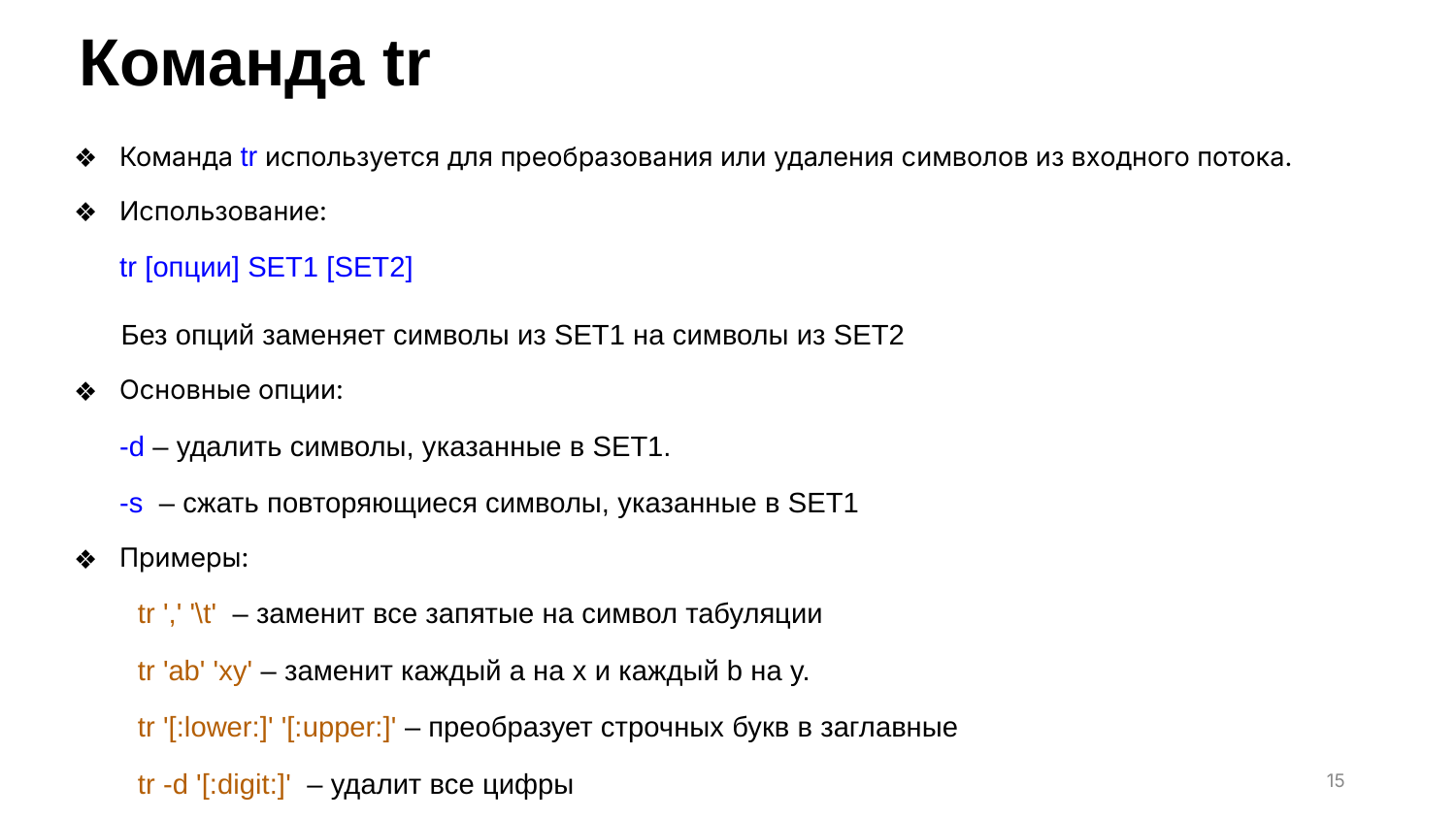

Команда tr
Команда tr используется для преобразования или удаления символов из входного потока.
Использование:
tr [опции] SET1 [SET2]

       Без опций заменяет символы из SET1 на символы из SET2
Основные опции:
-d – удалить символы, указанные в SET1.
-s  – сжать повторяющиеся символы, указанные в SET1
Примеры:
tr ',' '\t'  – заменит все запятые на символ табуляции
tr 'ab' 'xy' – заменит каждый a на x и каждый b на y.
tr '[:lower:]' '[:upper:]' – преобразует строчных букв в заглавные
tr -d '[:digit:]'  – удалит все цифры

15